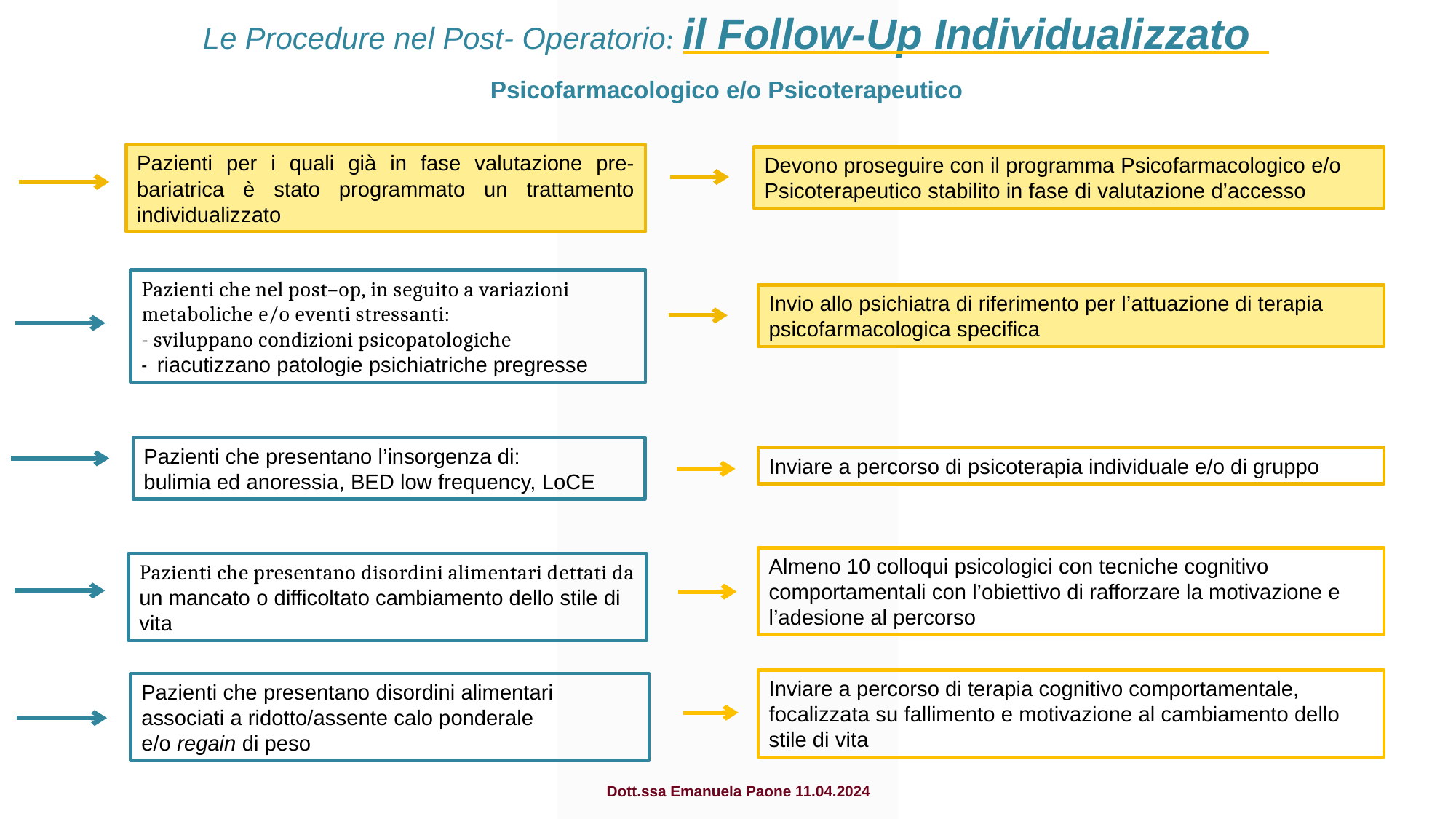

Le Procedure nel Post- Operatorio: il Follow-Up Individualizzato

Psicofarmacologico e/o Psicoterapeutico
Pazienti per i quali già in fase valutazione pre-bariatrica è stato programmato un trattamento individualizzato
Devono proseguire con il programma Psicofarmacologico e/o Psicoterapeutico stabilito in fase di valutazione d’accesso
Pazienti che nel post–op, in seguito a variazioni
metaboliche e/o eventi stressanti:
- sviluppano condizioni psicopatologiche
-  riacutizzano patologie psichiatriche pregresse
Invio allo psichiatra di riferimento per l’attuazione di terapia psicofarmacologica specifica
Pazienti che presentano l’insorgenza di:
bulimia ed anoressia, BED low frequency, LoCE
Inviare a percorso di psicoterapia individuale e/o di gruppo
Almeno 10 colloqui psicologici con tecniche cognitivo comportamentali con l’obiettivo di rafforzare la motivazione e l’adesione al percorso
Pazienti che presentano disordini alimentari dettati da un mancato o difficoltato cambiamento dello stile di vita
Inviare a percorso di terapia cognitivo comportamentale, focalizzata su fallimento e motivazione al cambiamento dello stile di vita
Pazienti che presentano disordini alimentari associati a ridotto/assente calo ponderale
e/o regain di peso
Dott.ssa Emanuela Paone 11.04.2024